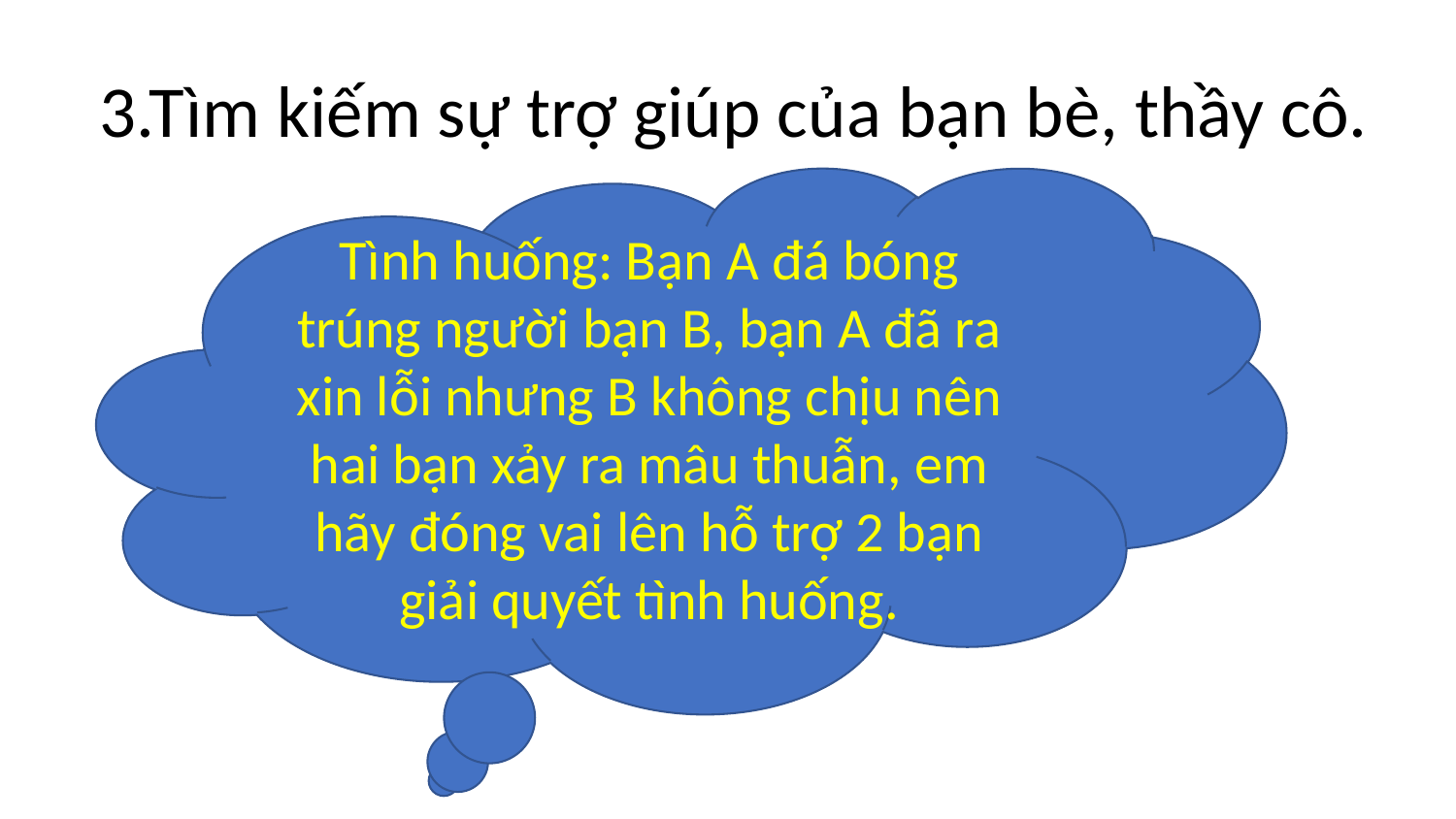

3.Tìm kiếm sự trợ giúp của bạn bè, thầy cô.
Tình huống: Bạn A đá bóng trúng người bạn B, bạn A đã ra xin lỗi nhưng B không chịu nên hai bạn xảy ra mâu thuẫn, em hãy đóng vai lên hỗ trợ 2 bạn giải quyết tình huống.